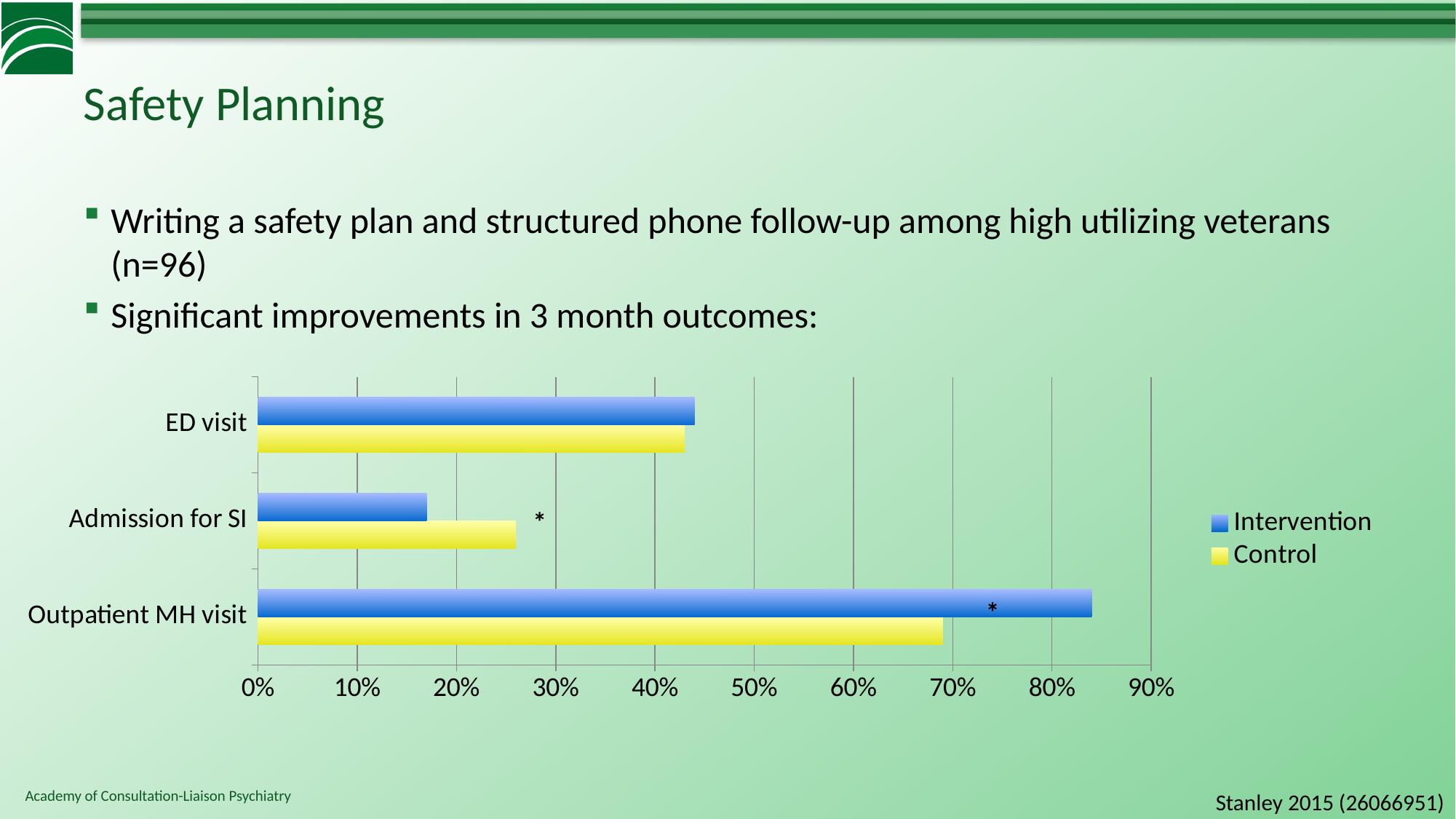

# Safety Planning
Writing a safety plan and structured phone follow-up among high utilizing veterans (n=96)
Significant improvements in 3 month outcomes:

### Chart

| Category | Control | Intervention |
|---|---|---|
| Outpatient MH visit | 0.69 | 0.84 |
| Admission for SI | 0.26 | 0.17 |
| ED visit | 0.43 | 0.44 |
*
*
Stanley 2015 (26066951)